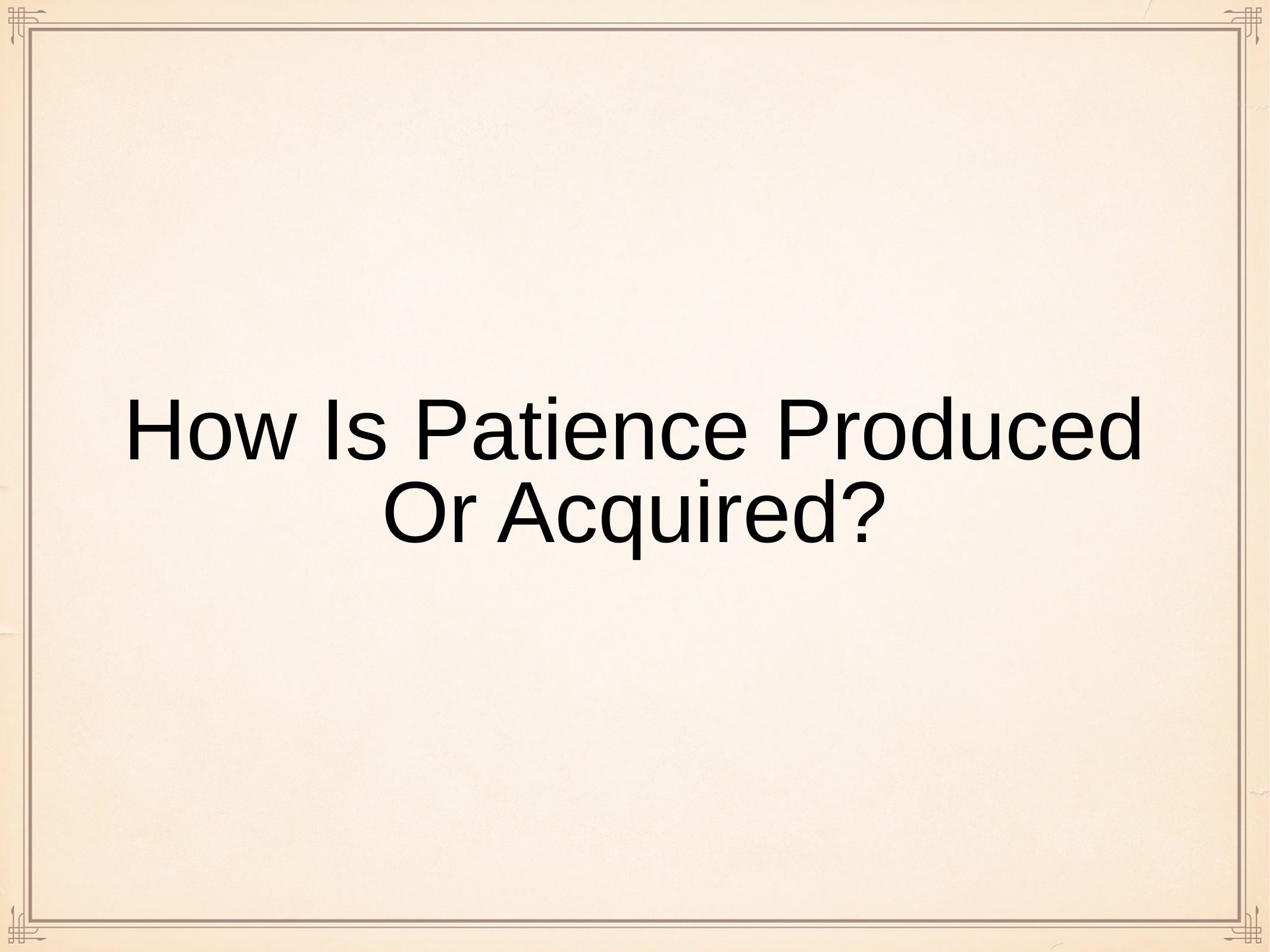

# How Is Patience Produced Or Acquired?